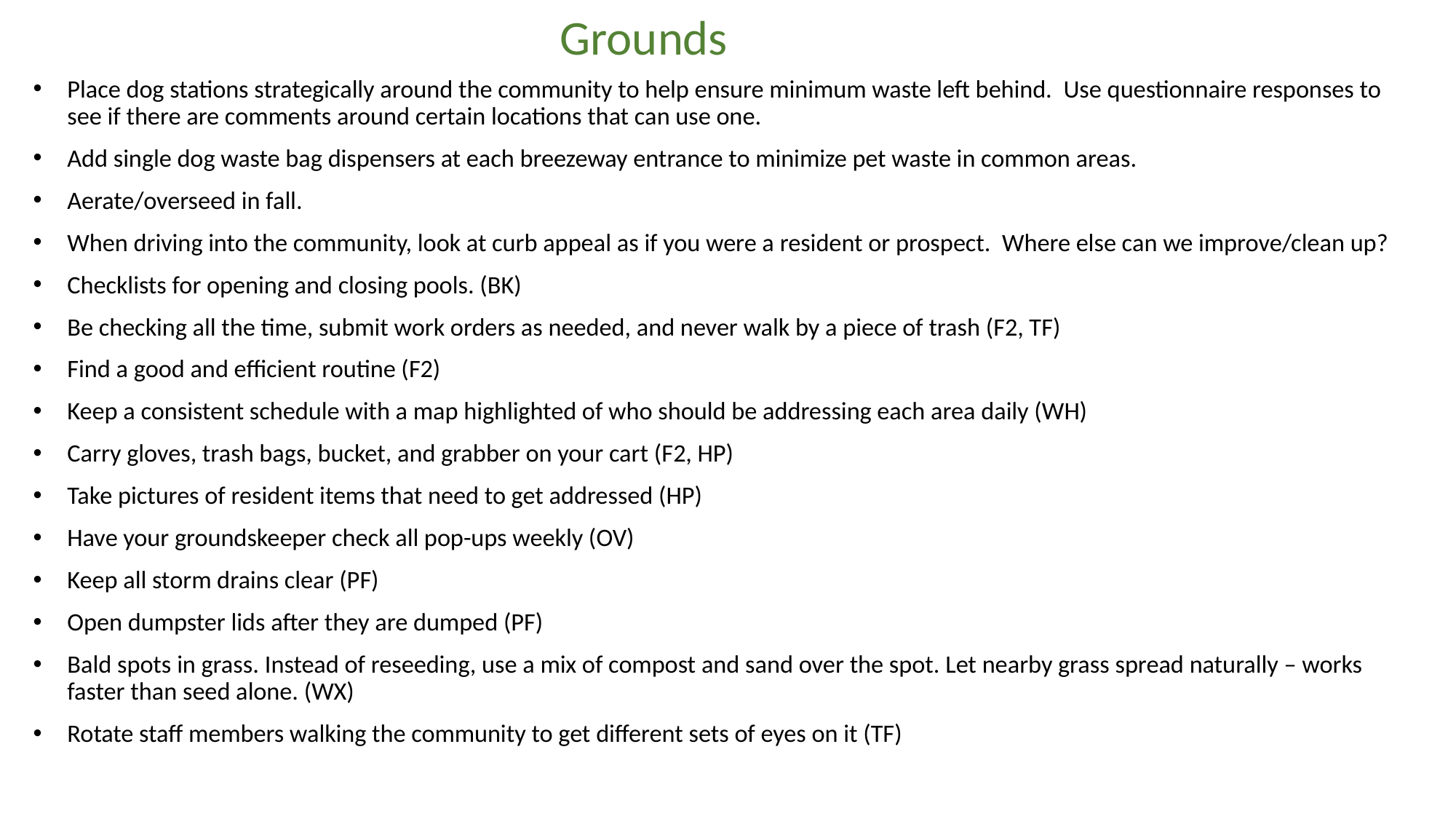

# Grounds
Place dog stations strategically around the community to help ensure minimum waste left behind.  Use questionnaire responses to see if there are comments around certain locations that can use one.
Add single dog waste bag dispensers at each breezeway entrance to minimize pet waste in common areas.
Aerate/overseed in fall.
When driving into the community, look at curb appeal as if you were a resident or prospect.  Where else can we improve/clean up?
Checklists for opening and closing pools. (BK)
Be checking all the time, submit work orders as needed, and never walk by a piece of trash (F2, TF)
Find a good and efficient routine (F2)
Keep a consistent schedule with a map highlighted of who should be addressing each area daily (WH)
Carry gloves, trash bags, bucket, and grabber on your cart (F2, HP)
Take pictures of resident items that need to get addressed (HP)
Have your groundskeeper check all pop-ups weekly (OV)
Keep all storm drains clear (PF)
Open dumpster lids after they are dumped (PF)
Bald spots in grass. Instead of reseeding, use a mix of compost and sand over the spot. Let nearby grass spread naturally – works faster than seed alone. (WX)
Rotate staff members walking the community to get different sets of eyes on it (TF)